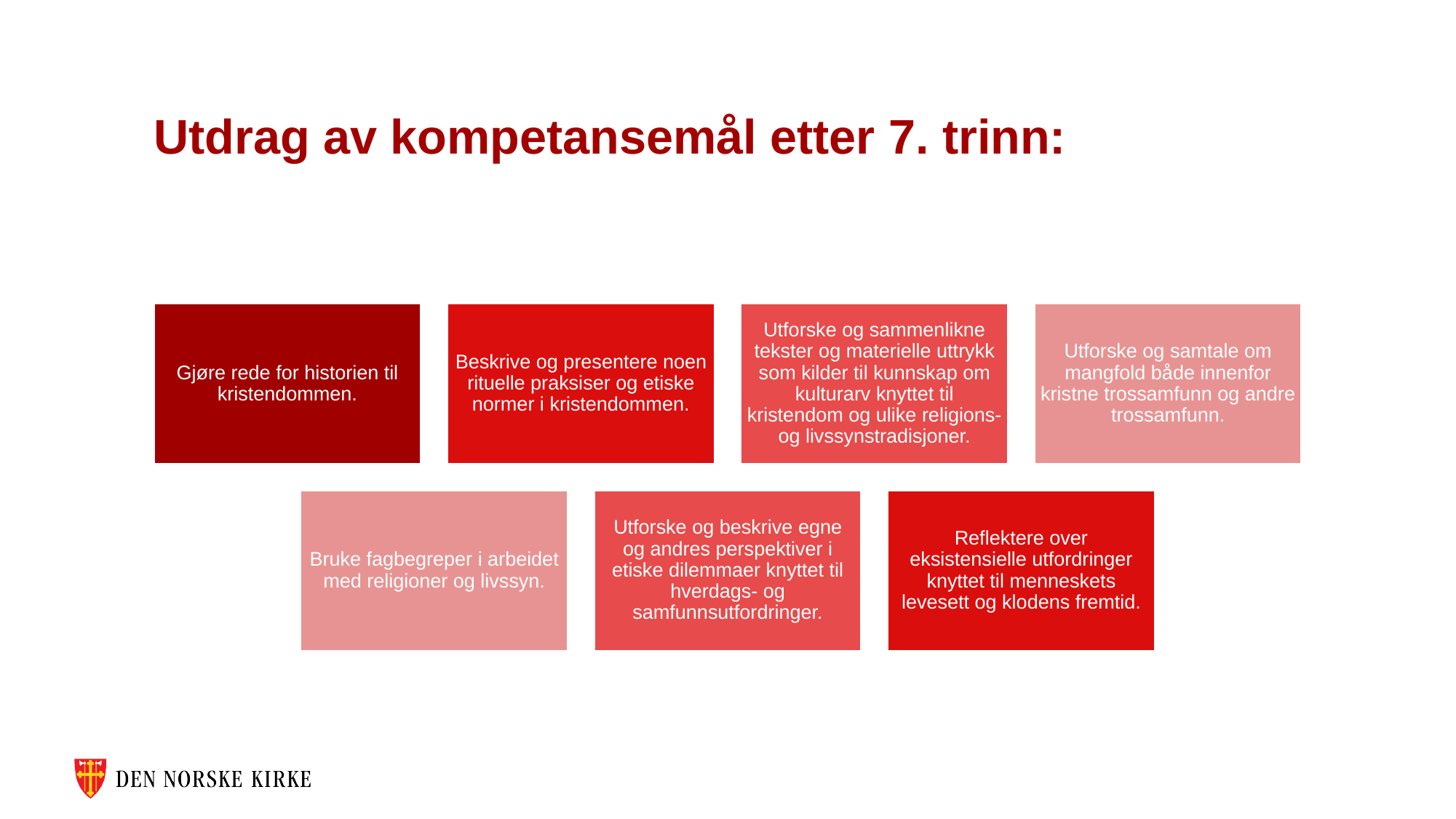

# Utdrag av kompetansemål etter 7. trinn:
Gjøre rede for historien til kristendommen.
Beskrive og presentere noen rituelle praksiser og etiske normer i kristendommen.
Utforske og sammenlikne tekster og materielle uttrykk som kilder til kunnskap om kulturarv knyttet til kristendom og ulike religions- og livssynstradisjoner.
Utforske og samtale om mangfold både innenfor kristne trossamfunn og andre trossamfunn.
Bruke fagbegreper i arbeidet med religioner og livssyn.
Utforske og beskrive egne og andres perspektiver i etiske dilemmaer knyttet til hverdags- og samfunnsutfordringer.
Reflektere over eksistensielle utfordringer knyttet til menneskets levesett og klodens fremtid.